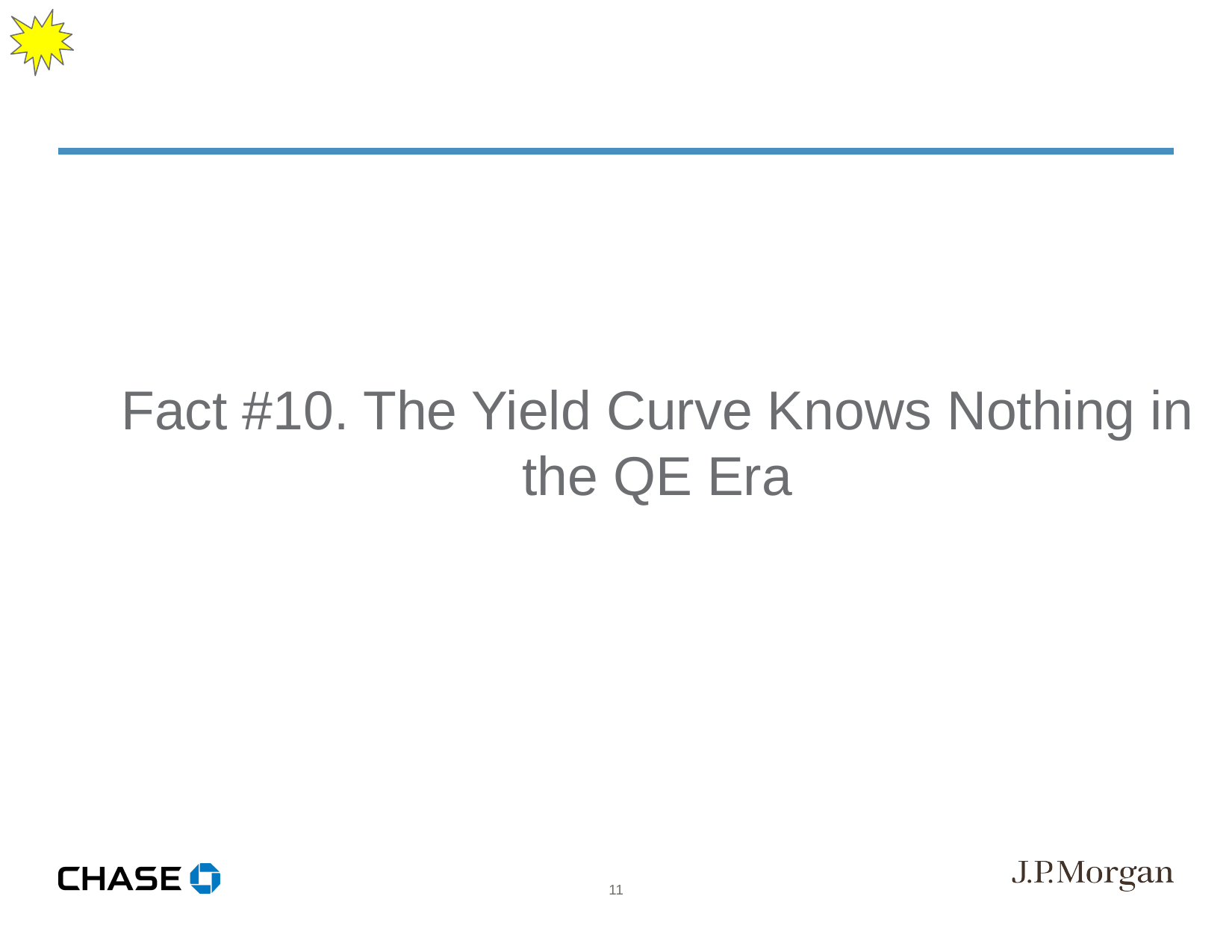

Fact #10. The Yield Curve Knows Nothing in the QE Era
11